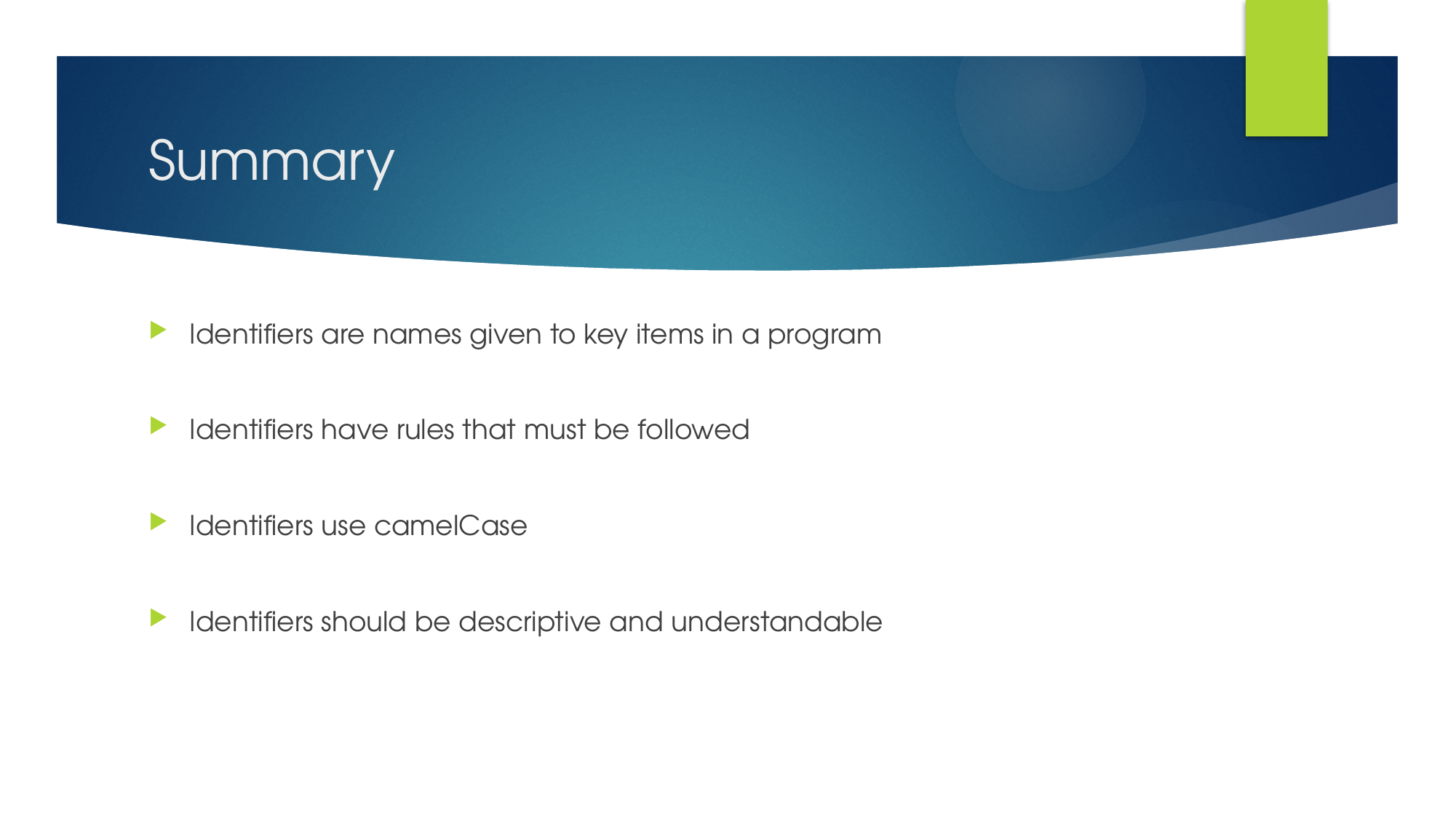

# Summary
Identifiers are names given to key items in a program

Identifiers have rules that must be followed

Identifiers use camelCase

Identifiers should be descriptive and understandable